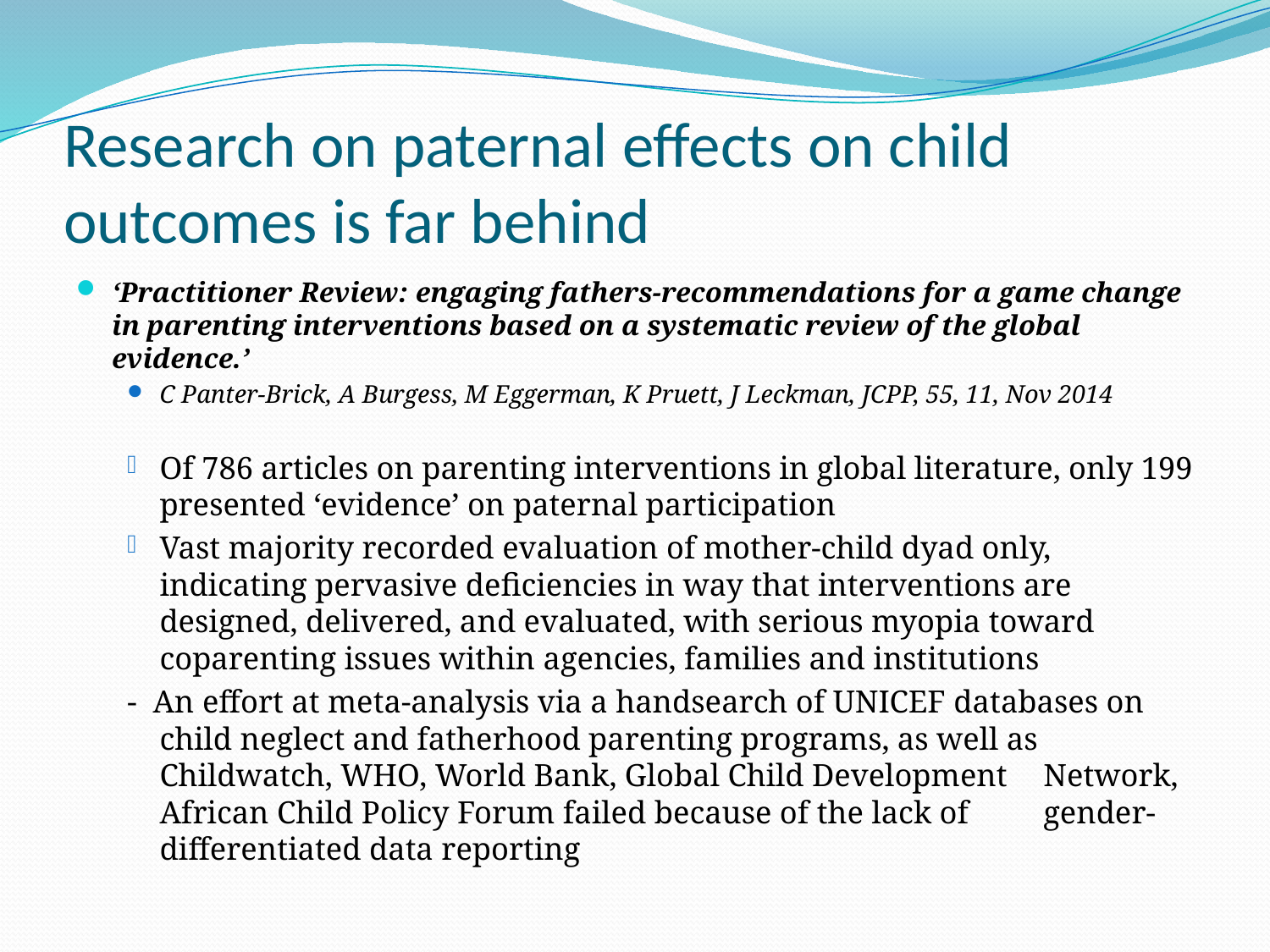

# Research on paternal effects on child outcomes is far behind
‘Practitioner Review: engaging fathers-recommendations for a game change in parenting interventions based on a systematic review of the global evidence.’
C Panter-Brick, A Burgess, M Eggerman, K Pruett, J Leckman, JCPP, 55, 11, Nov 2014

Of 786 articles on parenting interventions in global literature, only 199 	presented ‘evidence’ on paternal participation
Vast majority recorded evaluation of mother-child dyad only, 	indicating pervasive deficiencies in way that interventions are 	designed, delivered, and evaluated, with serious myopia toward 	coparenting issues within agencies, families and institutions
-  An effort at meta-analysis via a handsearch of UNICEF databases on 	child neglect and fatherhood parenting programs, as well as 	Childwatch, WHO, World Bank, Global Child Development 	Network, African Child Policy Forum failed because of the lack of 	gender-differentiated data reporting